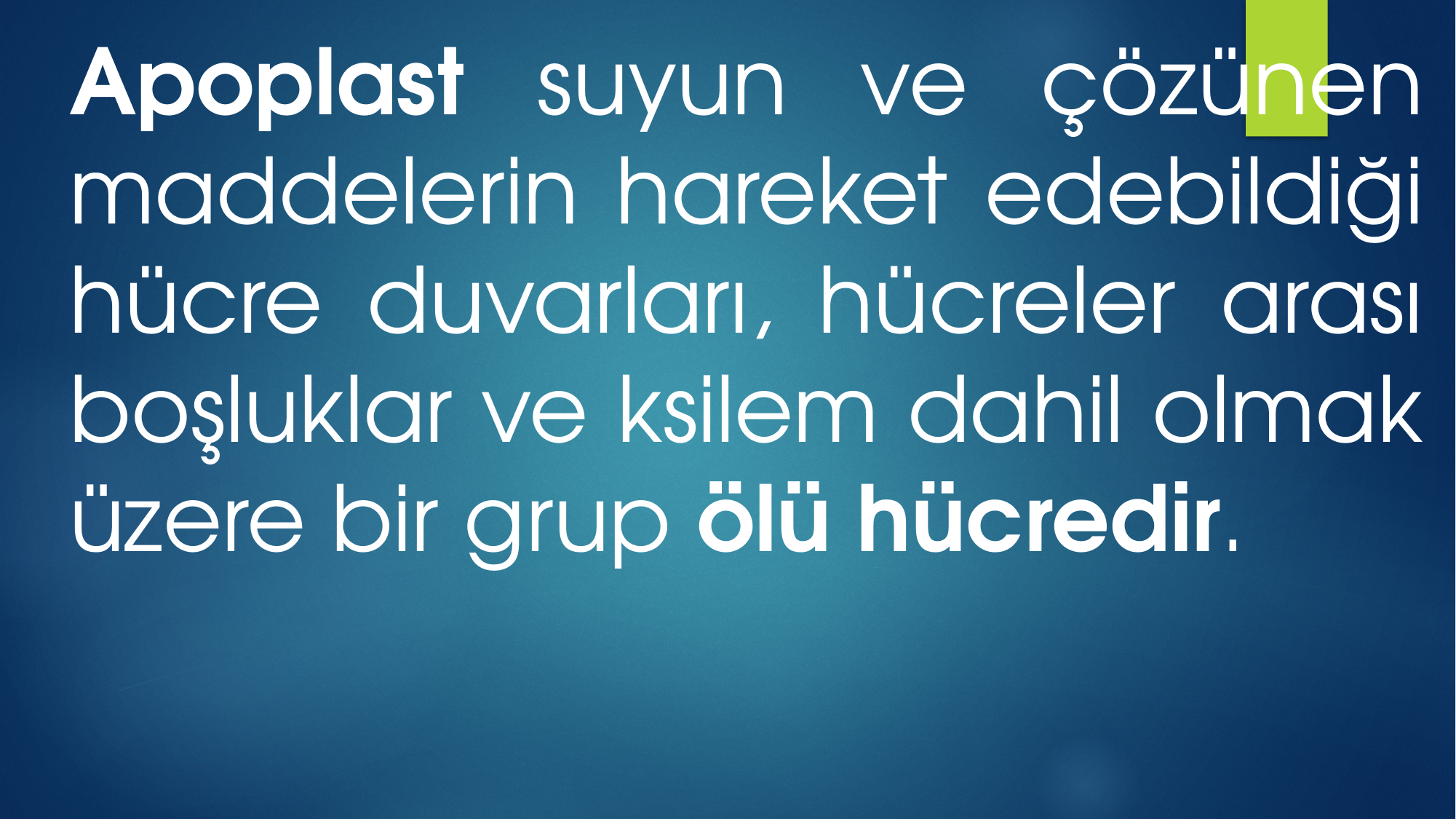

Apoplast suyun ve çözünen maddelerin hareket edebildiği hücre duvarları, hücreler arası boşluklar ve ksilem dahil olmak üzere bir grup ölü hücredir.